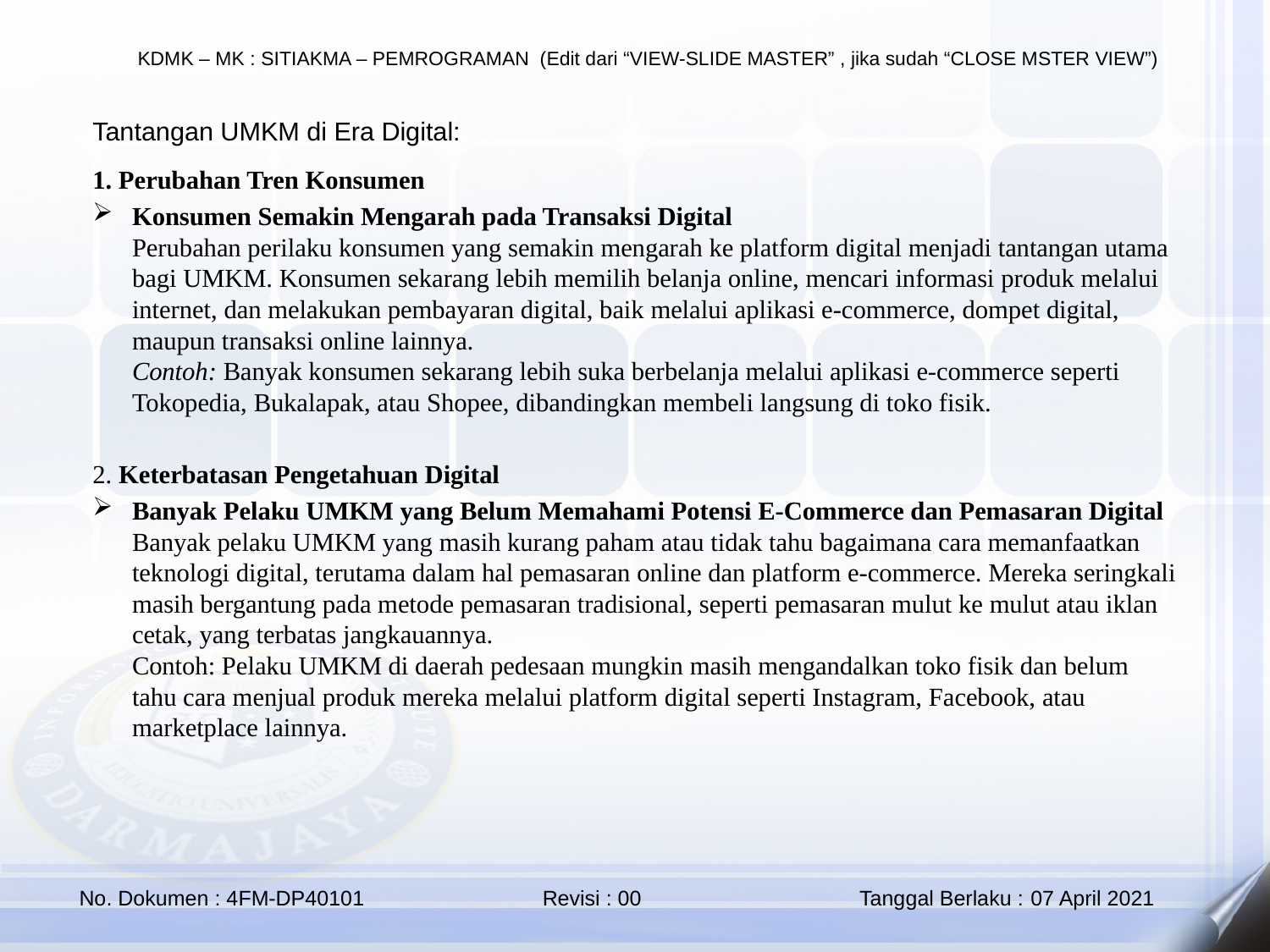

Tantangan UMKM di Era Digital:
1. Perubahan Tren Konsumen
Konsumen Semakin Mengarah pada Transaksi Digital
Perubahan perilaku konsumen yang semakin mengarah ke platform digital menjadi tantangan utama bagi UMKM. Konsumen sekarang lebih memilih belanja online, mencari informasi produk melalui internet, dan melakukan pembayaran digital, baik melalui aplikasi e-commerce, dompet digital, maupun transaksi online lainnya.
Contoh: Banyak konsumen sekarang lebih suka berbelanja melalui aplikasi e-commerce seperti Tokopedia, Bukalapak, atau Shopee, dibandingkan membeli langsung di toko fisik.

2. Keterbatasan Pengetahuan Digital
Banyak Pelaku UMKM yang Belum Memahami Potensi E-Commerce dan Pemasaran Digital
Banyak pelaku UMKM yang masih kurang paham atau tidak tahu bagaimana cara memanfaatkan teknologi digital, terutama dalam hal pemasaran online dan platform e-commerce. Mereka seringkali masih bergantung pada metode pemasaran tradisional, seperti pemasaran mulut ke mulut atau iklan cetak, yang terbatas jangkauannya.
Contoh: Pelaku UMKM di daerah pedesaan mungkin masih mengandalkan toko fisik dan belum tahu cara menjual produk mereka melalui platform digital seperti Instagram, Facebook, atau marketplace lainnya.